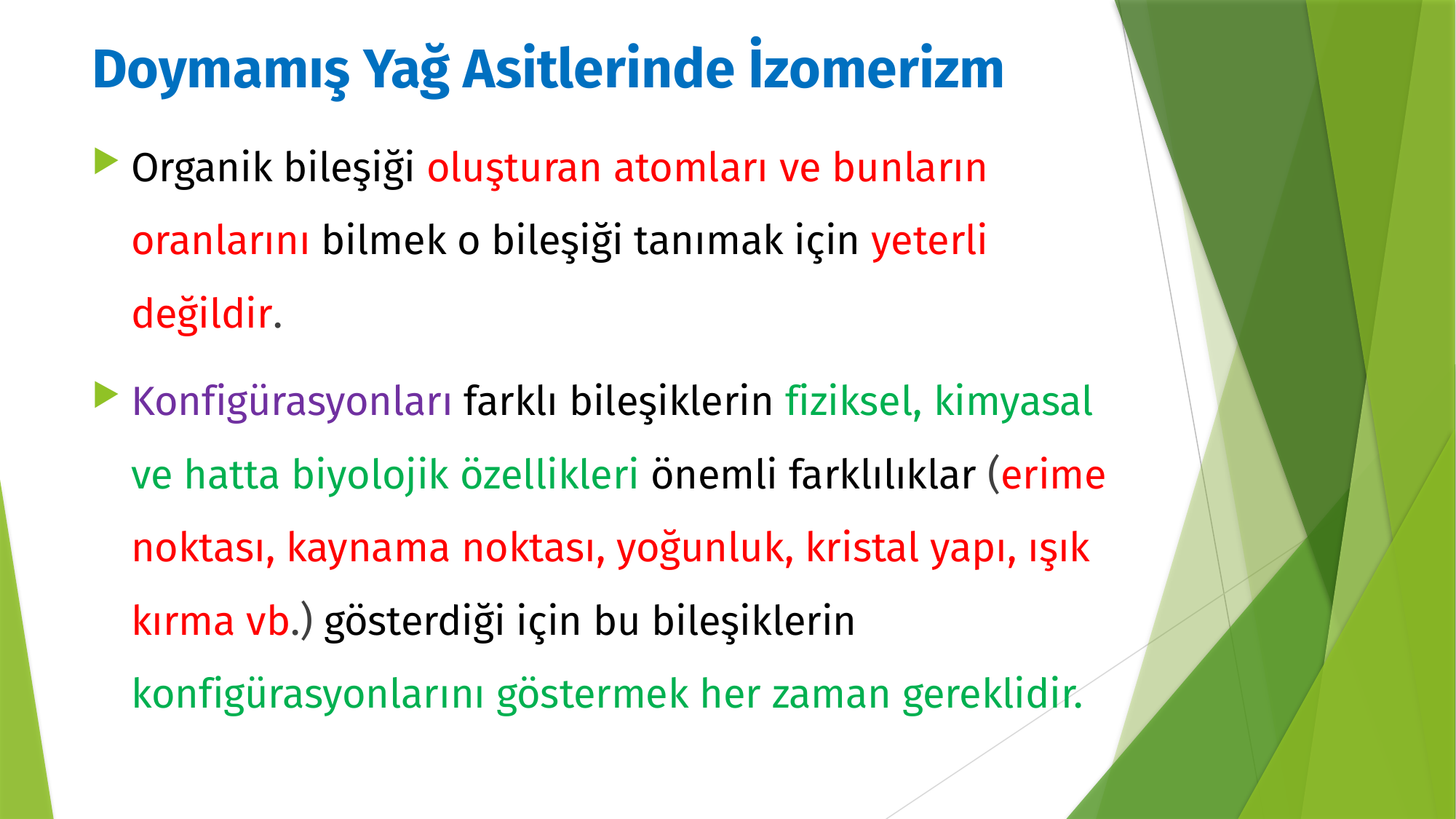

Doymamış Yağ Asitlerinde İzomerizm
Organik bileşiği oluşturan atomları ve bunların oranlarını bilmek o bileşiği tanımak için yeterli değildir.
Konfigürasyonları farklı bileşiklerin fiziksel, kimyasal ve hatta biyolojik özellikleri önemli farklılıklar (erime noktası, kaynama noktası, yoğunluk, kristal yapı, ışık kırma vb.) gösterdiği için bu bileşiklerin konfigürasyonlarını göstermek her zaman gereklidir.